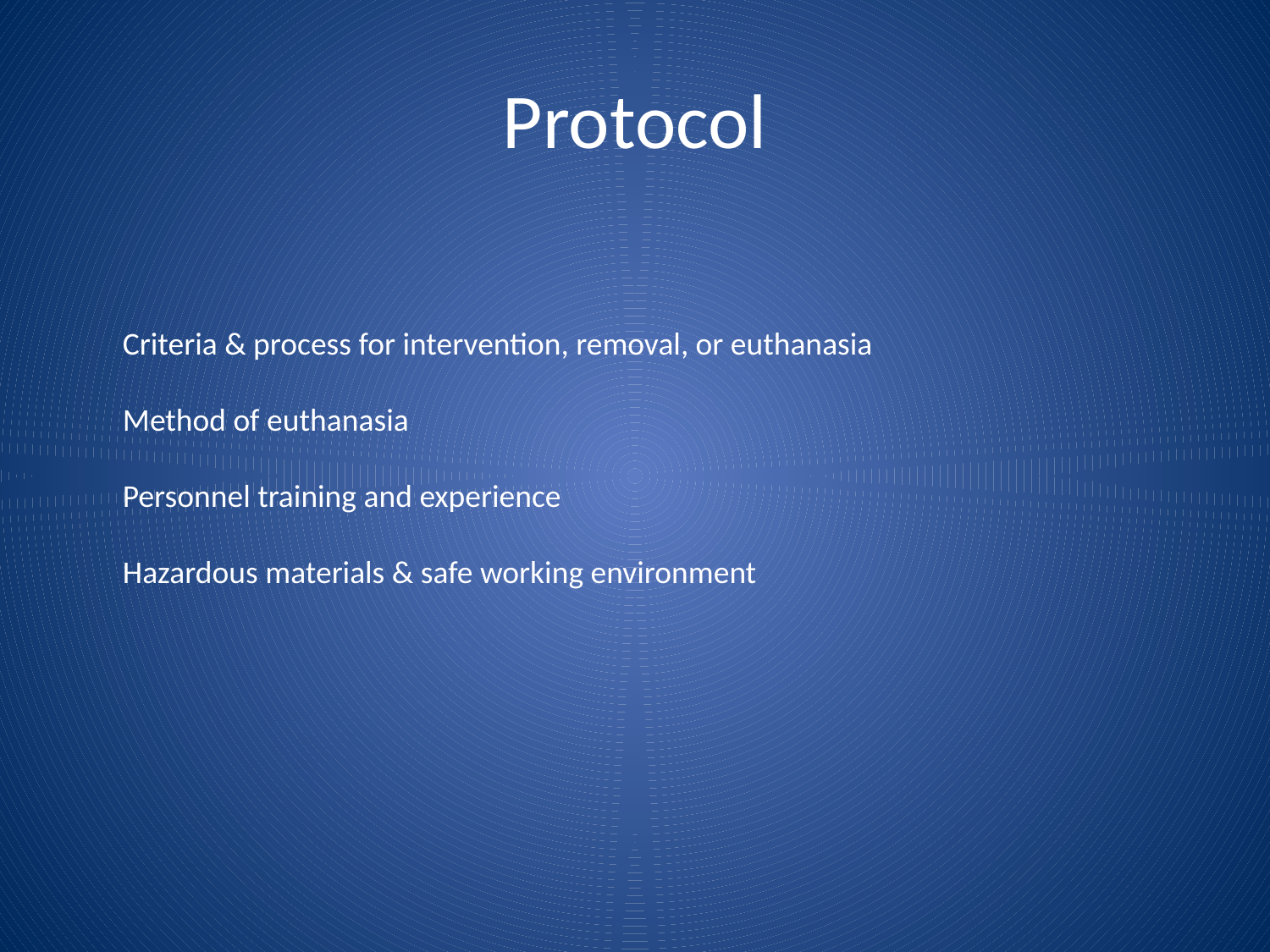

# Protocol
Criteria & process for intervention, removal, or euthanasia

Method of euthanasia

Personnel training and experience

Hazardous materials & safe working environment